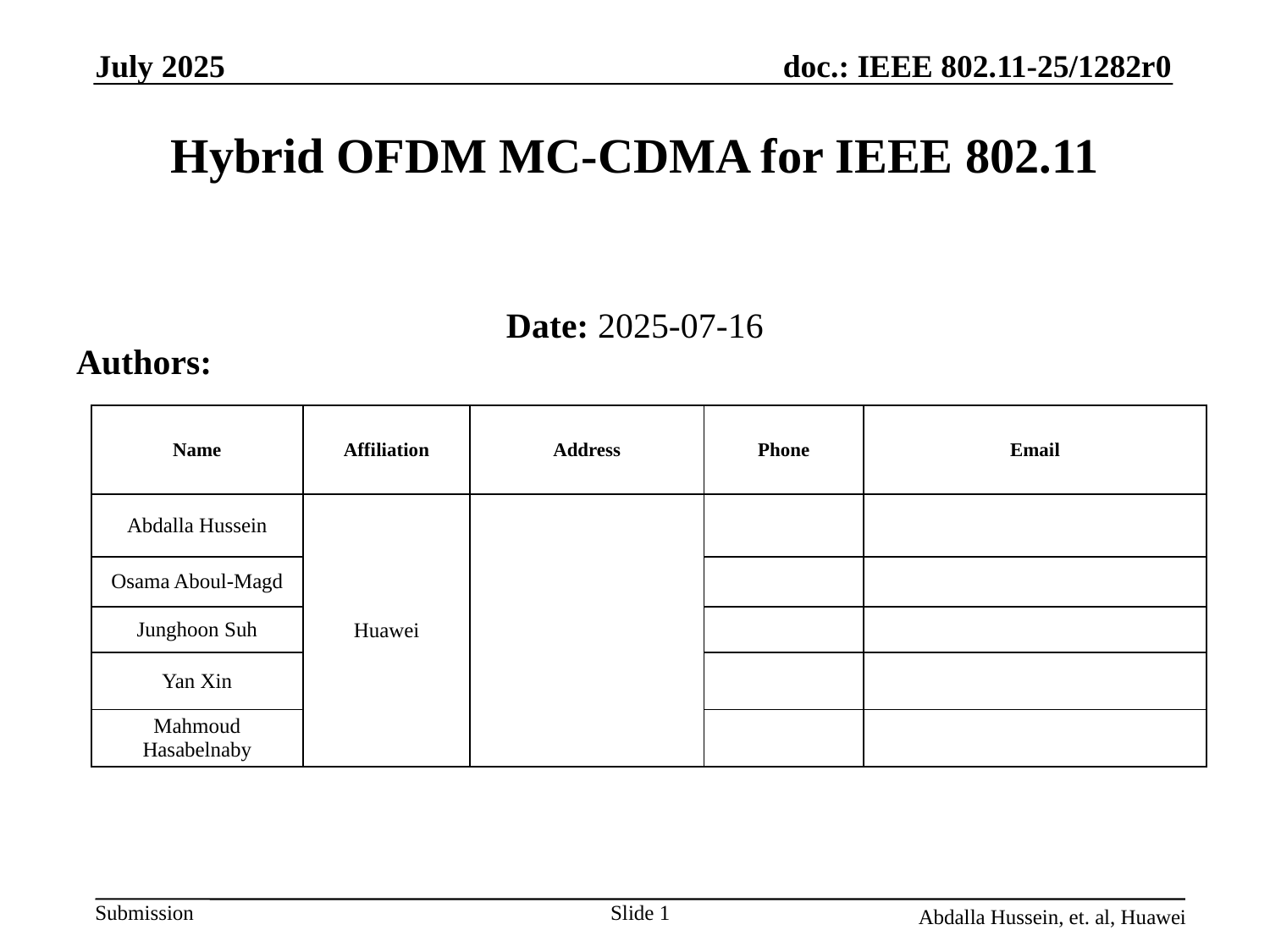

doc.: IEEE 802.11-25/1282r0
July 2025
# Hybrid OFDM MC-CDMA for IEEE 802.11
Date: 2025-07-16
Authors:
| Name | Affiliation | Address | Phone | Email |
| --- | --- | --- | --- | --- |
| Abdalla Hussein | Huawei |  |  |  |
| Osama Aboul-Magd |  |  |  |  |
| Junghoon Suh |  |  |  |  |
| Yan Xin |  |  |  |  |
| Mahmoud Hasabelnaby |  |  |  |  |
Slide 1
Abdalla Hussein, et. al, Huawei